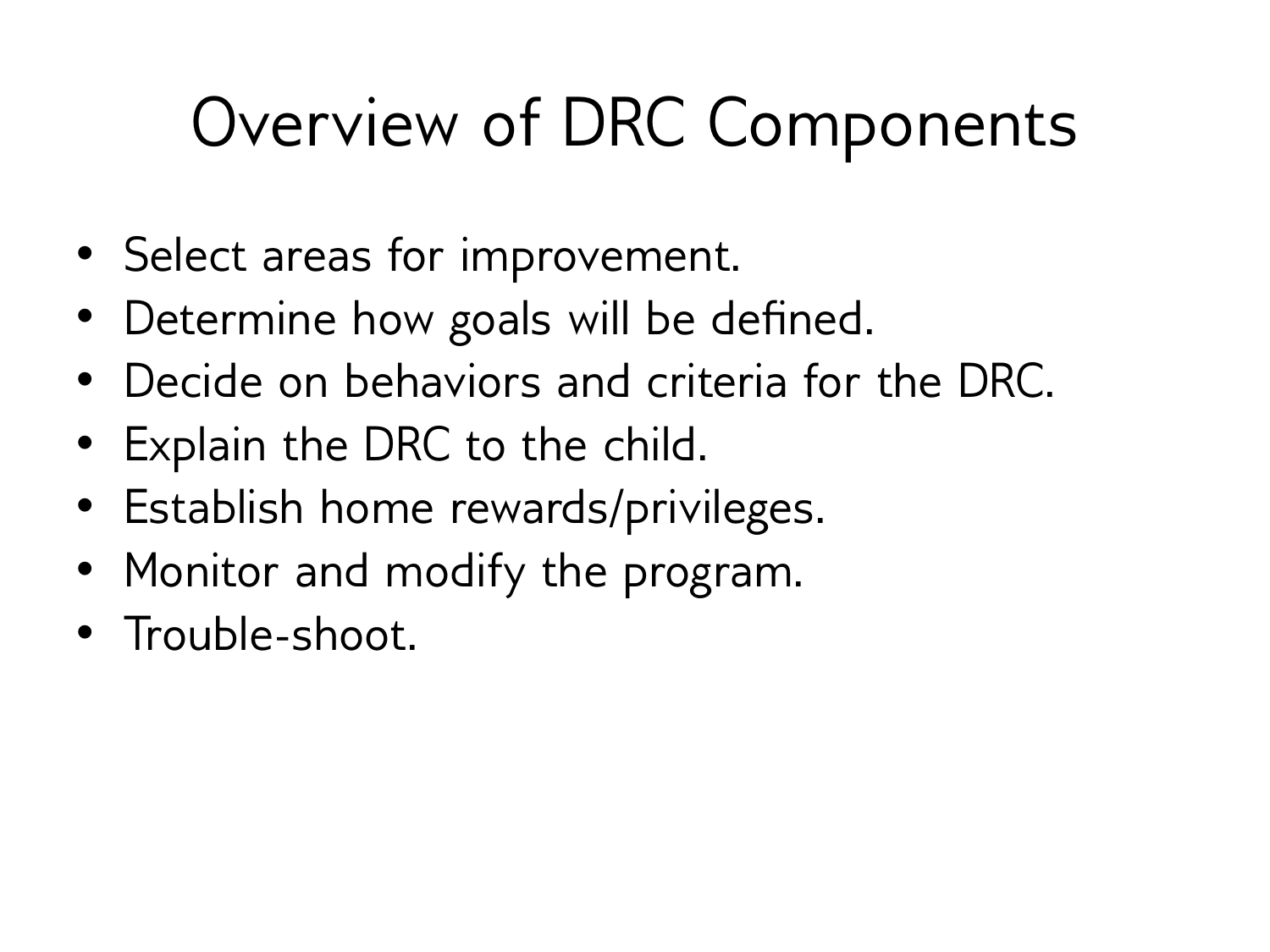

# Overview of DRC Components
Select areas for improvement.
Determine how goals will be defined.
Decide on behaviors and criteria for the DRC.
Explain the DRC to the child.
Establish home rewards/privileges.
Monitor and modify the program.
Trouble-shoot.